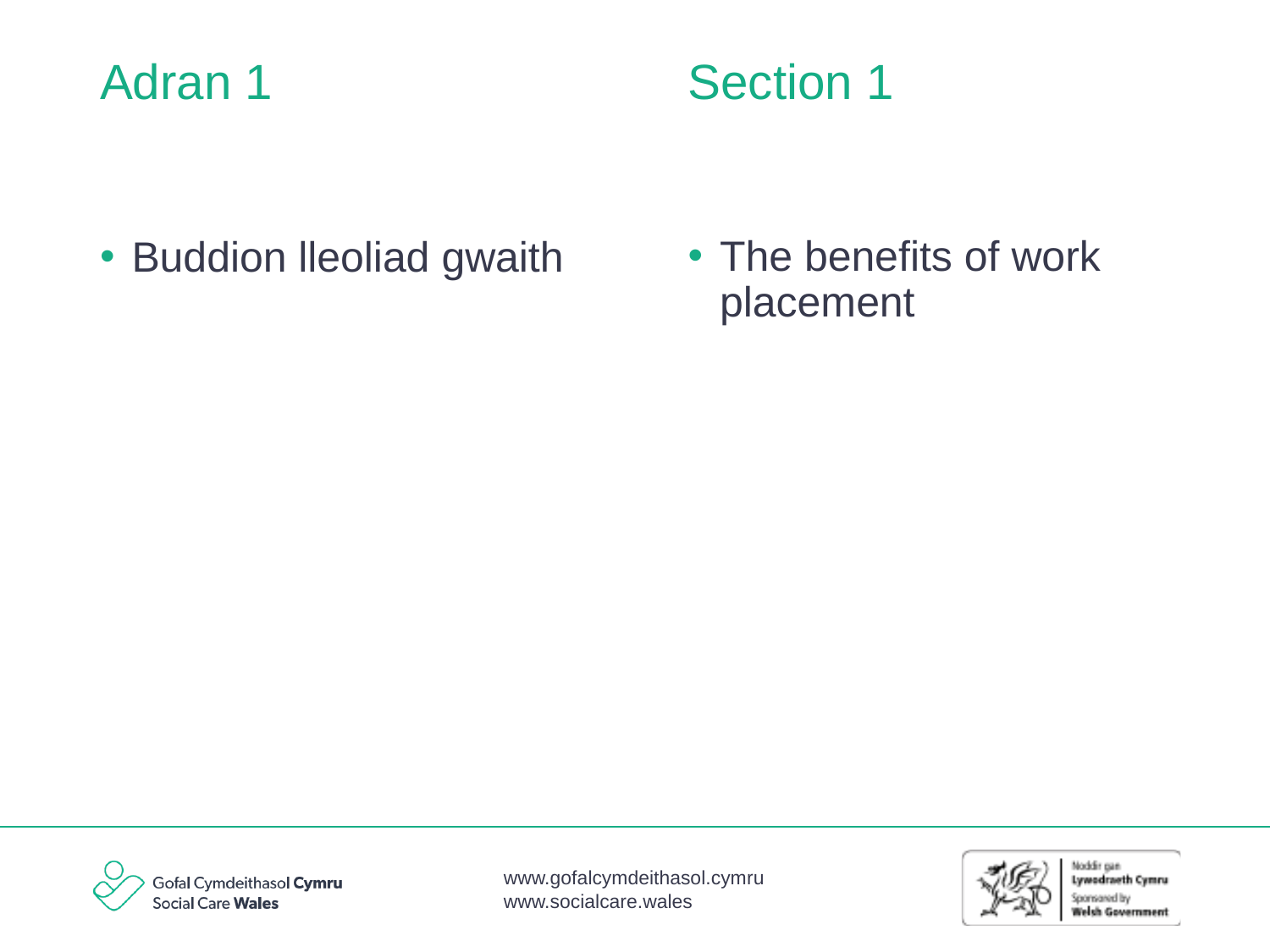

Section 1
# Adran 1
The benefits of work placement
Buddion lleoliad gwaith